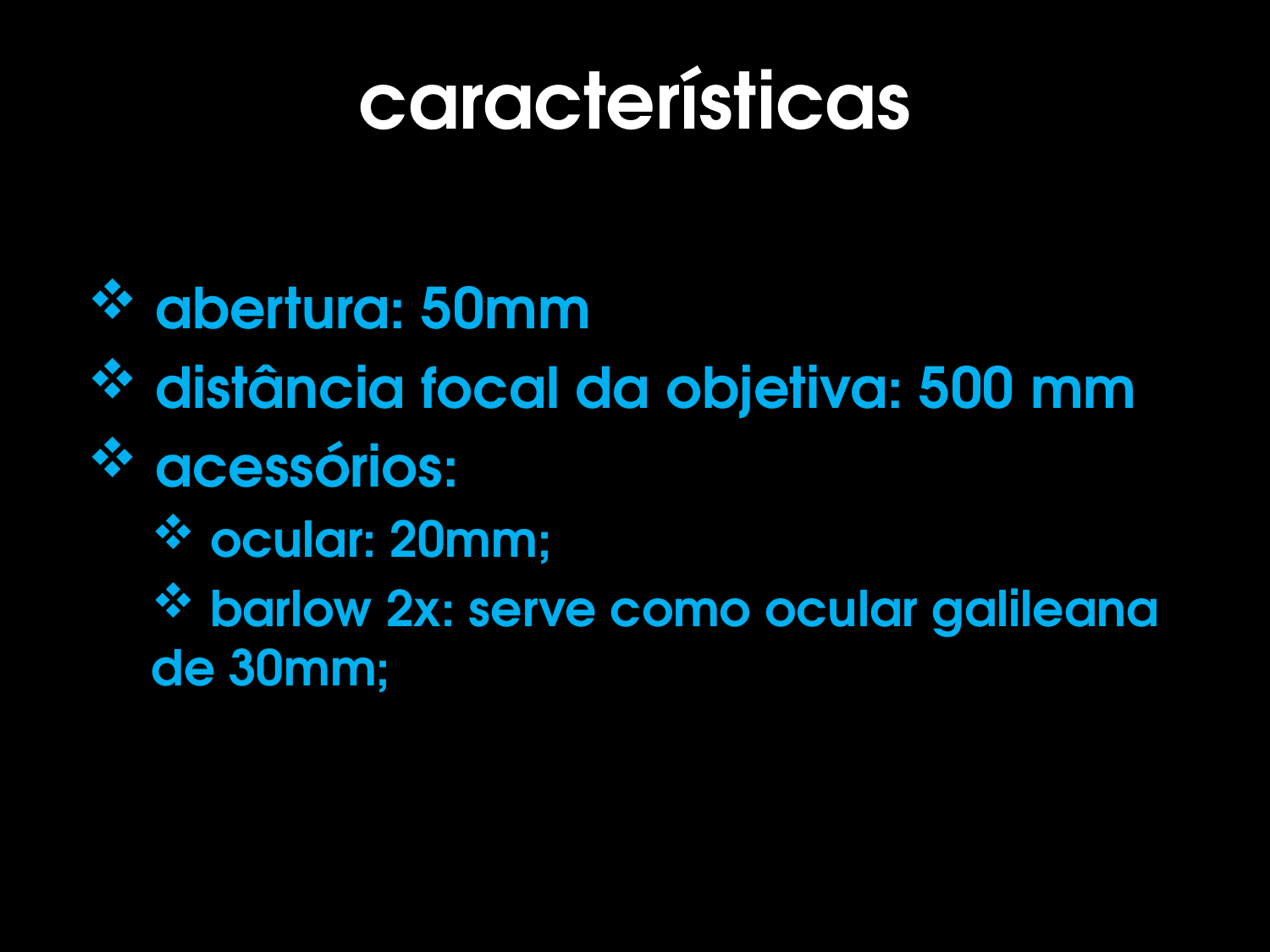

# características
 abertura: 50mm
 distância focal da objetiva: 500 mm
 acessórios:
 ocular: 20mm;
 barlow 2x: serve como ocular galileana de 30mm;